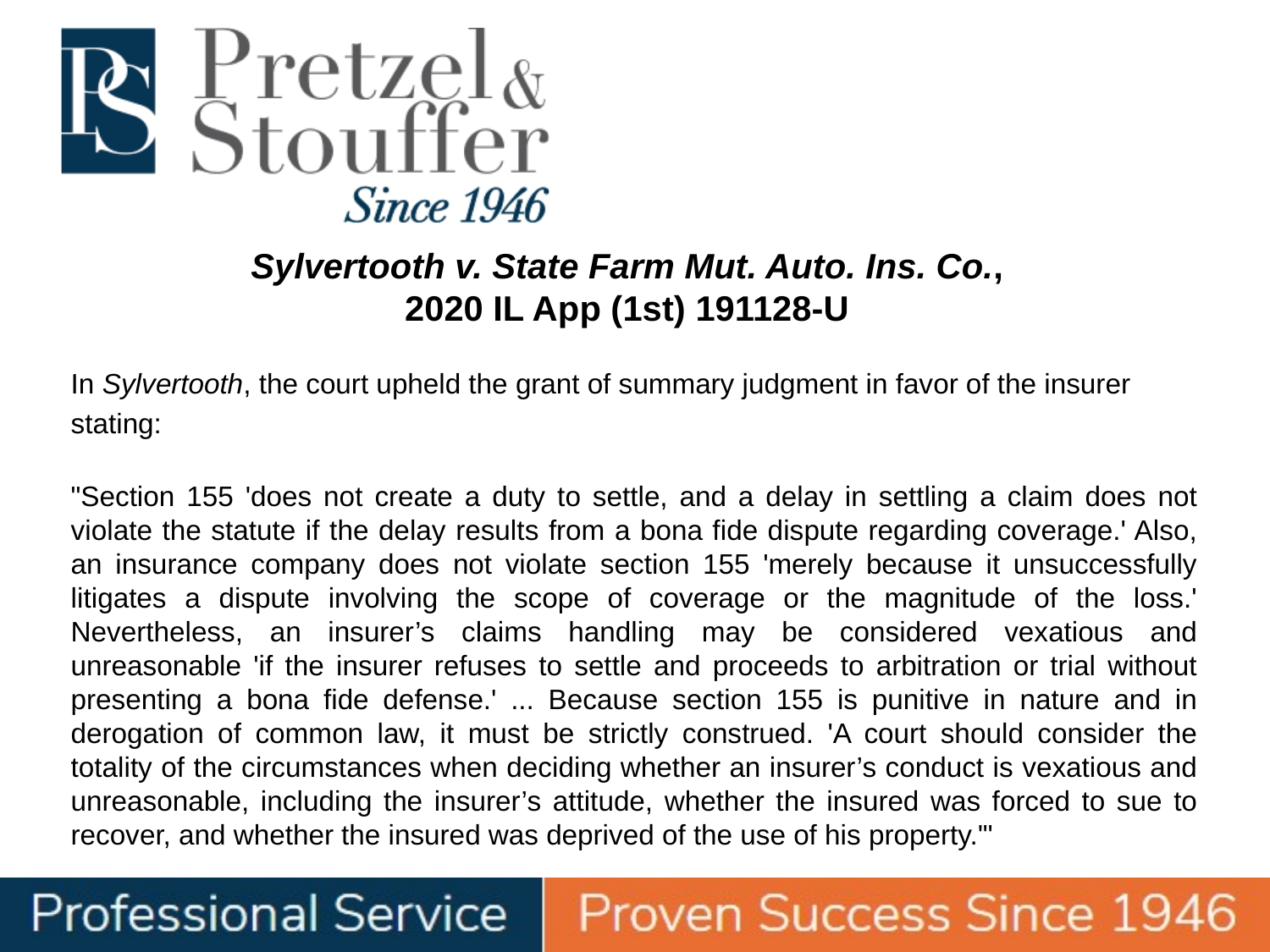

# Sylvertooth v. State Farm Mut. Auto. Ins. Co., 2020 IL App (1st) 191128-U
In Sylvertooth, the court upheld the grant of summary judgment in favor of the insurer
stating:
"Section 155 'does not create a duty to settle, and a delay in settling a claim does not violate the statute if the delay results from a bona fide dispute regarding coverage.' Also, an insurance company does not violate section 155 'merely because it unsuccessfully litigates a dispute involving the scope of coverage or the magnitude of the loss.' Nevertheless, an insurer’s claims handling may be considered vexatious and unreasonable 'if the insurer refuses to settle and proceeds to arbitration or trial without presenting a bona fide defense.' ... Because section 155 is punitive in nature and in derogation of common law, it must be strictly construed. 'A court should consider the totality of the circumstances when deciding whether an insurer’s conduct is vexatious and unreasonable, including the insurer’s attitude, whether the insured was forced to sue to recover, and whether the insured was deprived of the use of his property.'"